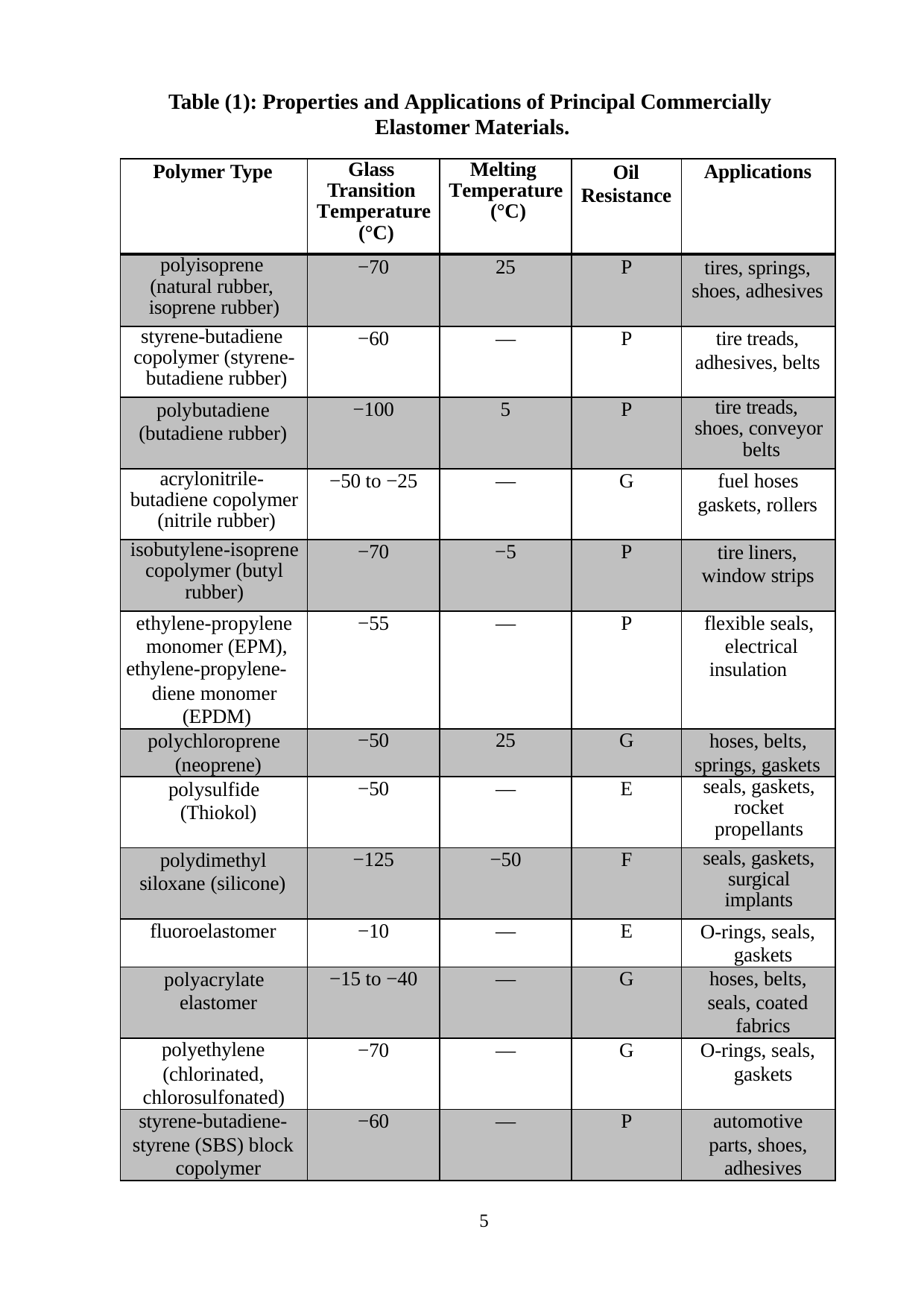

Table (1): Properties and Applications of Principal Commercially  Elastomer Materials.
| Polymer Type | Glass Transition Temperature (°C) | Melting Temperature (°C) | Oil Resistance | Applications |
| --- | --- | --- | --- | --- |
| polyisoprene (natural rubber, isoprene rubber) | −70 | 25 | P | tires, springs, shoes, adhesives |
| styrene-butadiene copolymer (styrene- butadiene rubber) | −60 | — | P | tire treads, adhesives, belts |
| polybutadiene (butadiene rubber) | −100 | 5 | P | tire treads, shoes, conveyor belts |
| acrylonitrile- butadiene copolymer (nitrile rubber) | −50 to −25 | — | G | fuel hoses gaskets, rollers |
| isobutylene-isoprene copolymer (butyl rubber) | −70 | −5 | P | tire liners, window strips |
| ethylene-propylene monomer (EPM), ethylene-propylene- diene monomer (EPDM) | −55 | — | P | flexible seals, electrical insulation |
| polychloroprene (neoprene) | −50 | 25 | G | hoses, belts, springs, gaskets |
| polysulfide (Thiokol) | −50 | — | E | seals, gaskets, rocket propellants |
| polydimethyl siloxane (silicone) | −125 | −50 | F | seals, gaskets, surgical implants |
| fluoroelastomer | −10 | — | E | O-rings, seals, gaskets |
| polyacrylate elastomer | −15 to −40 | — | G | hoses, belts, seals, coated fabrics |
| polyethylene (chlorinated, chlorosulfonated) | −70 | — | G | O-rings, seals, gaskets |
| styrene-butadiene- styrene (SBS) block copolymer | −60 | — | P | automotive parts, shoes, adhesives |
5